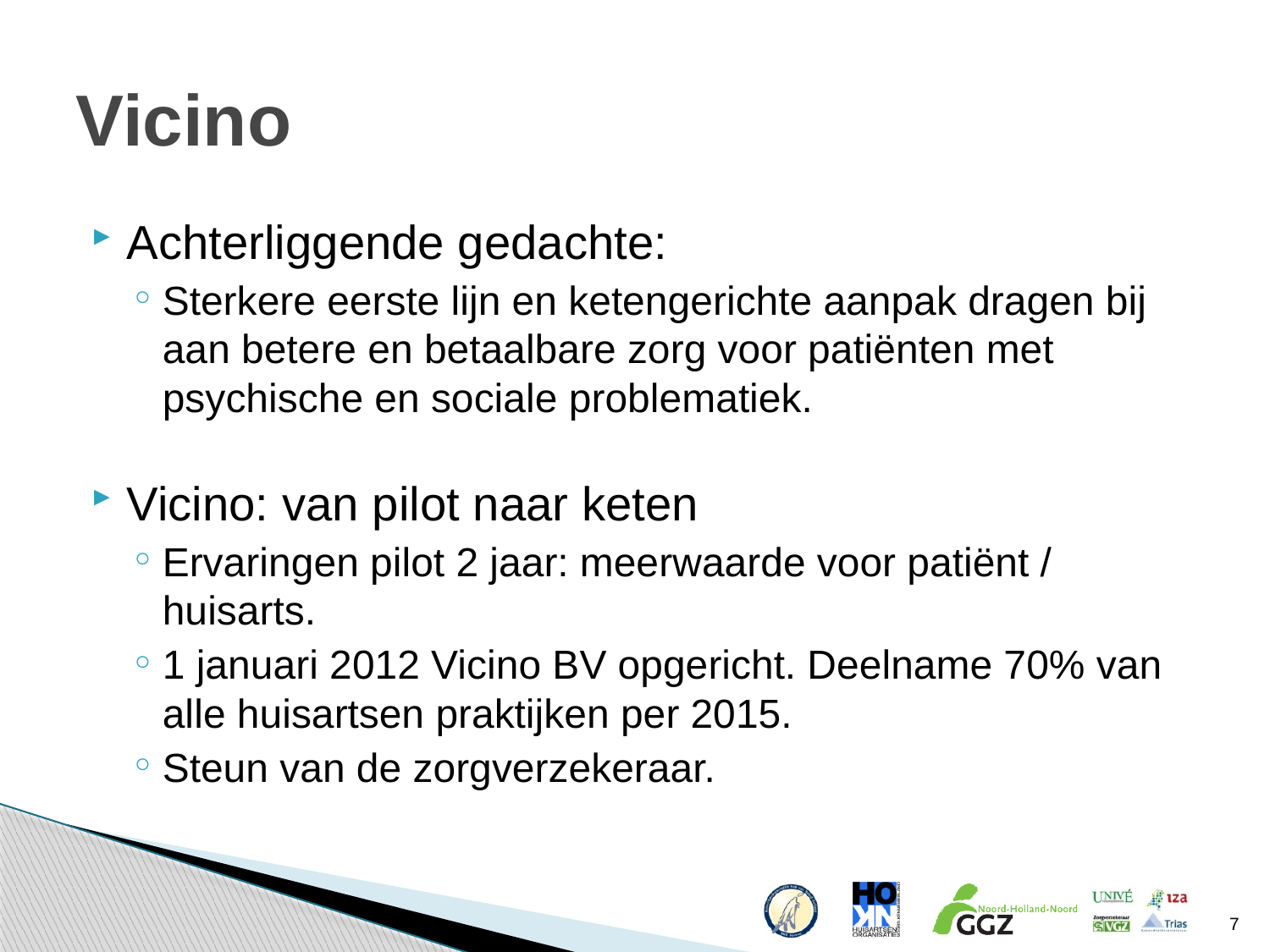

# Vicino
Achterliggende gedachte:
Sterkere eerste lijn en ketengerichte aanpak dragen bij aan betere en betaalbare zorg voor patiënten met psychische en sociale problematiek.

Vicino: van pilot naar keten
Ervaringen pilot 2 jaar: meerwaarde voor patiënt / huisarts.
1 januari 2012 Vicino BV opgericht. Deelname 70% van alle huisartsen praktijken per 2015.
Steun van de zorgverzekeraar.

7